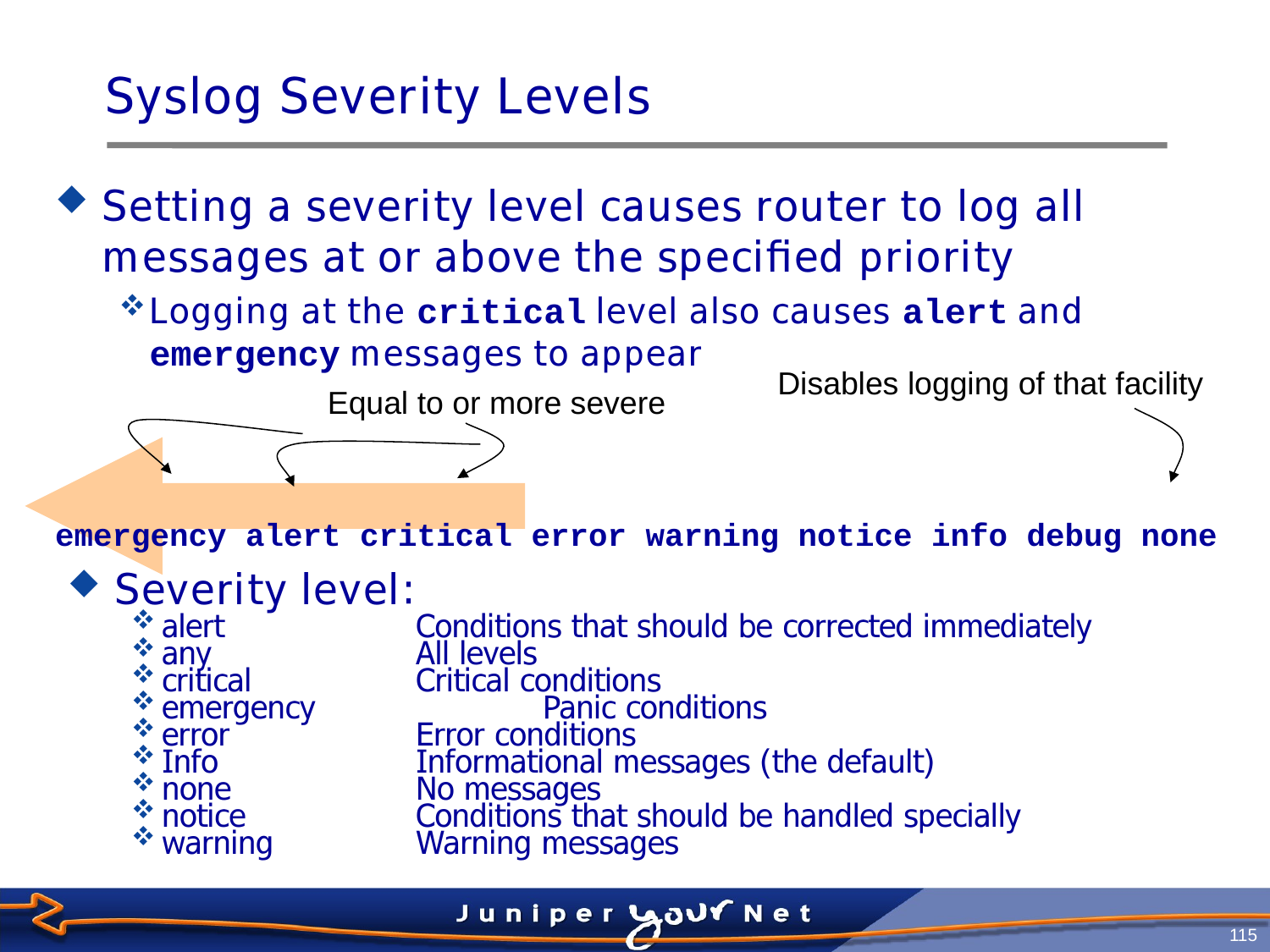

# Syslog Severity Levels
Setting a severity level causes router to log all messages at or above the specified priority
Logging at the critical level also causes alert and emergency messages to appear

emergency alert critical error warning notice info debug none
Disables logging of that facility
Equal to or more severe

Severity level:
alert		Conditions that should be corrected immediately
any		All levels
critical		Critical conditions
emergency		Panic conditions
error		Error conditions
Info		Informational messages (the default)
none		No messages
notice		Conditions that should be handled specially
warning		Warning messages